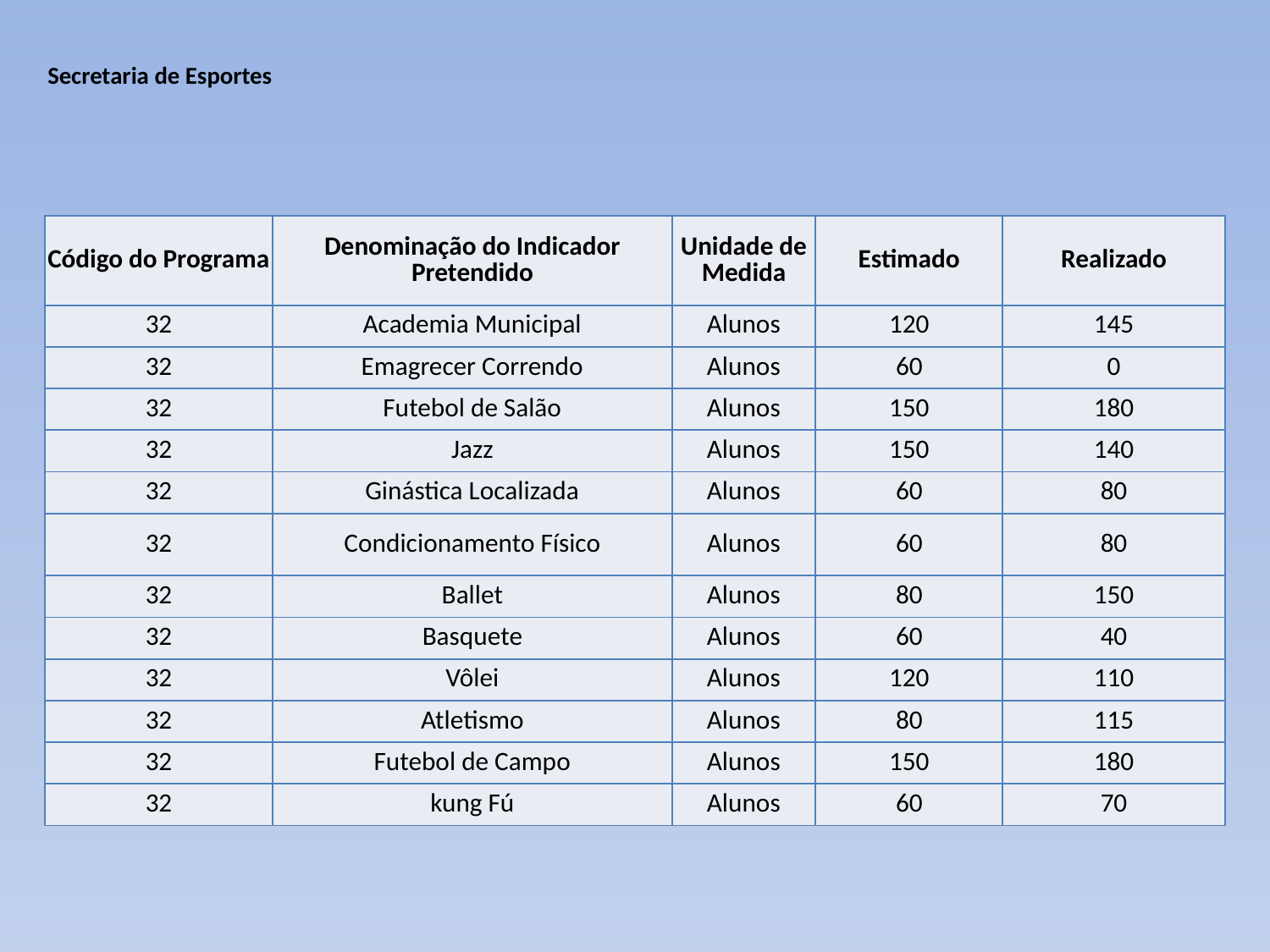

# Secretaria de Esportes

| Código do Programa | Denominação do Indicador Pretendido | Unidade de Medida | Estimado | Realizado |
| --- | --- | --- | --- | --- |
| 32 | Academia Municipal | Alunos | 120 | 145 |
| 32 | Emagrecer Correndo | Alunos | 60 | 0 |
| 32 | Futebol de Salão | Alunos | 150 | 180 |
| 32 | Jazz | Alunos | 150 | 140 |
| 32 | Ginástica Localizada | Alunos | 60 | 80 |
| 32 | Condicionamento Físico | Alunos | 60 | 80 |
| 32 | Ballet | Alunos | 80 | 150 |
| 32 | Basquete | Alunos | 60 | 40 |
| 32 | Vôlei | Alunos | 120 | 110 |
| 32 | Atletismo | Alunos | 80 | 115 |
| 32 | Futebol de Campo | Alunos | 150 | 180 |
| 32 | kung Fú | Alunos | 60 | 70 |